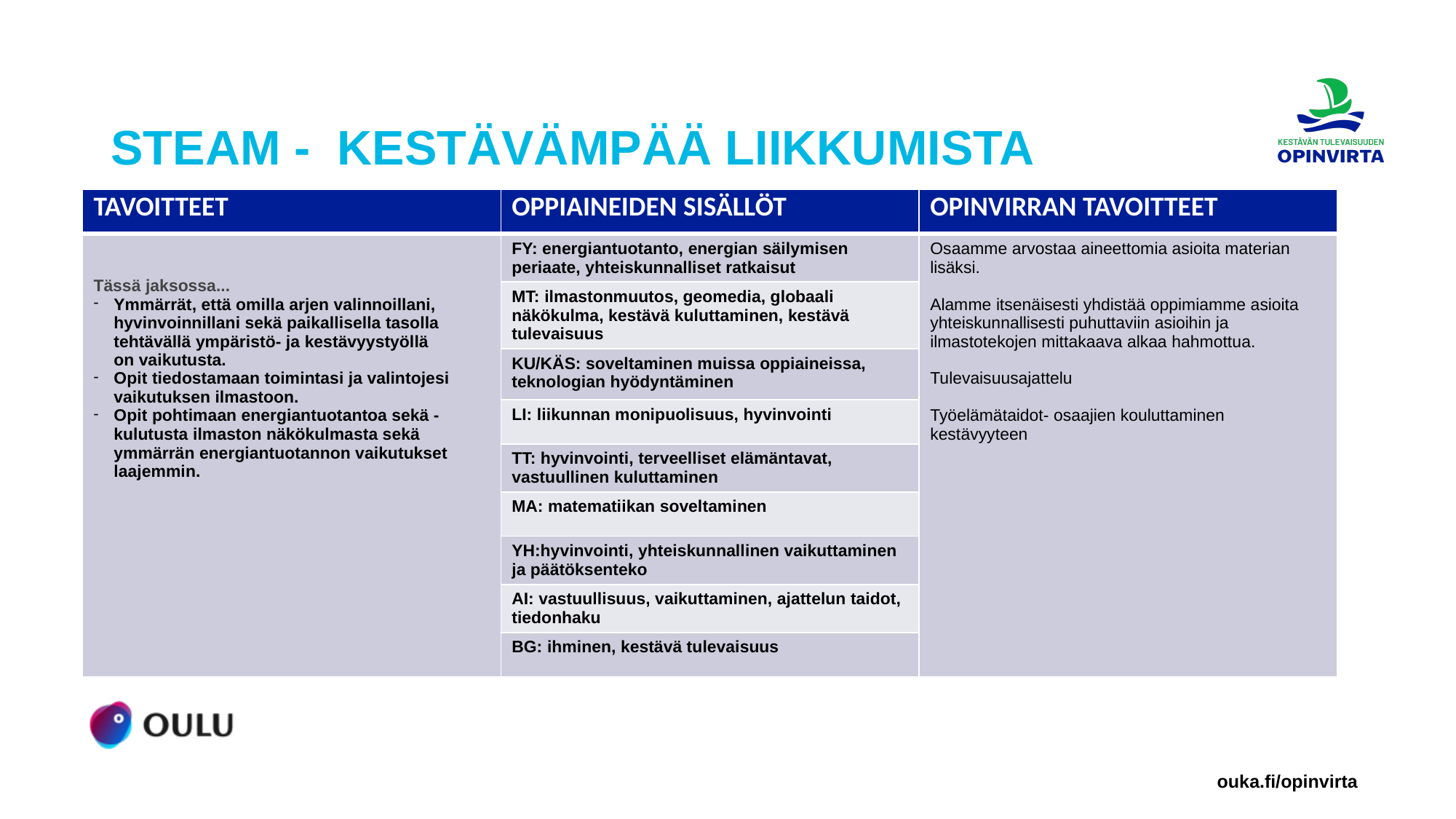

# STEAM -  KESTÄVÄMPÄÄ LIIKKUMISTA
| TAVOITTEET | OPPIAINEIDEN SISÄLLÖT | OPINVIRRAN TAVOITTEET |
| --- | --- | --- |
| Tässä jaksossa... Ymmärrät, että omilla arjen valinnoillani, hyvinvoinnillani sekä paikallisella tasolla tehtävällä ympäristö- ja kestävyystyöllä on vaikutusta. Opit tiedostamaan toimintasi ja valintojesi vaikutuksen ilmastoon. Opit pohtimaan energiantuotantoa sekä -kulutusta ilmaston näkökulmasta sekä ymmärrän energiantuotannon vaikutukset laajemmin. | FY: energiantuotanto, energian säilymisen periaate, yhteiskunnalliset ratkaisut | Osaamme arvostaa aineettomia asioita materian lisäksi.  Alamme itsenäisesti yhdistää oppimiamme asioita yhteiskunnallisesti puhuttaviin asioihin ja ilmastotekojen mittakaava alkaa hahmottua.  Tulevaisuusajattelu​​ ​ Työelämätaidot- osaajien kouluttaminen kestävyyteen​​ ​​ |
|  | MT: ilmastonmuutos, geomedia, globaali näkökulma, kestävä kuluttaminen, kestävä tulevaisuus |  |
|  | KU/KÄS: soveltaminen muissa oppiaineissa, teknologian hyödyntäminen |  |
|  | LI: liikunnan monipuolisuus, hyvinvointi |  |
|  | TT: hyvinvointi, terveelliset elämäntavat, vastuullinen kuluttaminen |  |
|  | MA: matematiikan soveltaminen |  |
|  | YH:hyvinvointi, yhteiskunnallinen vaikuttaminen ja päätöksenteko |  |
|  | AI: vastuullisuus, vaikuttaminen, ajattelun taidot, tiedonhaku |  |
|  | BG: ihminen, kestävä tulevaisuus |  |
ouka.fi/opinvirta